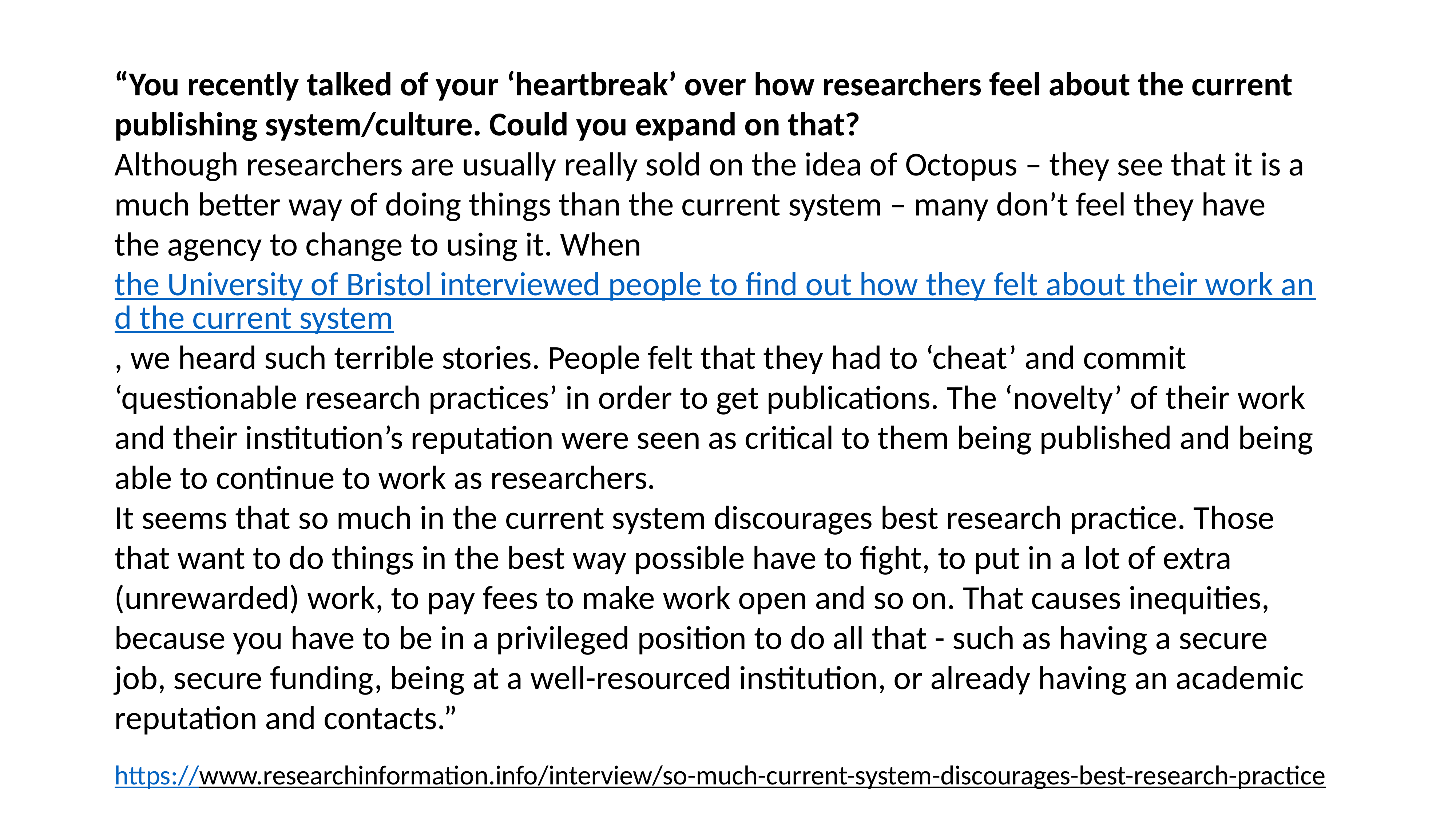

“You recently talked of your ‘heartbreak’ over how researchers feel about the current publishing system/culture. Could you expand on that?
Although researchers are usually really sold on the idea of Octopus – they see that it is a much better way of doing things than the current system – many don’t feel they have the agency to change to using it. When the University of Bristol interviewed people to find out how they felt about their work and the current system, we heard such terrible stories. People felt that they had to ‘cheat’ and commit ‘questionable research practices’ in order to get publications. The ‘novelty’ of their work and their institution’s reputation were seen as critical to them being published and being able to continue to work as researchers.
It seems that so much in the current system discourages best research practice. Those that want to do things in the best way possible have to fight, to put in a lot of extra (unrewarded) work, to pay fees to make work open and so on. That causes inequities, because you have to be in a privileged position to do all that - such as having a secure job, secure funding, being at a well-resourced institution, or already having an academic reputation and contacts.”
https://www.researchinformation.info/interview/so-much-current-system-discourages-best-research-practice